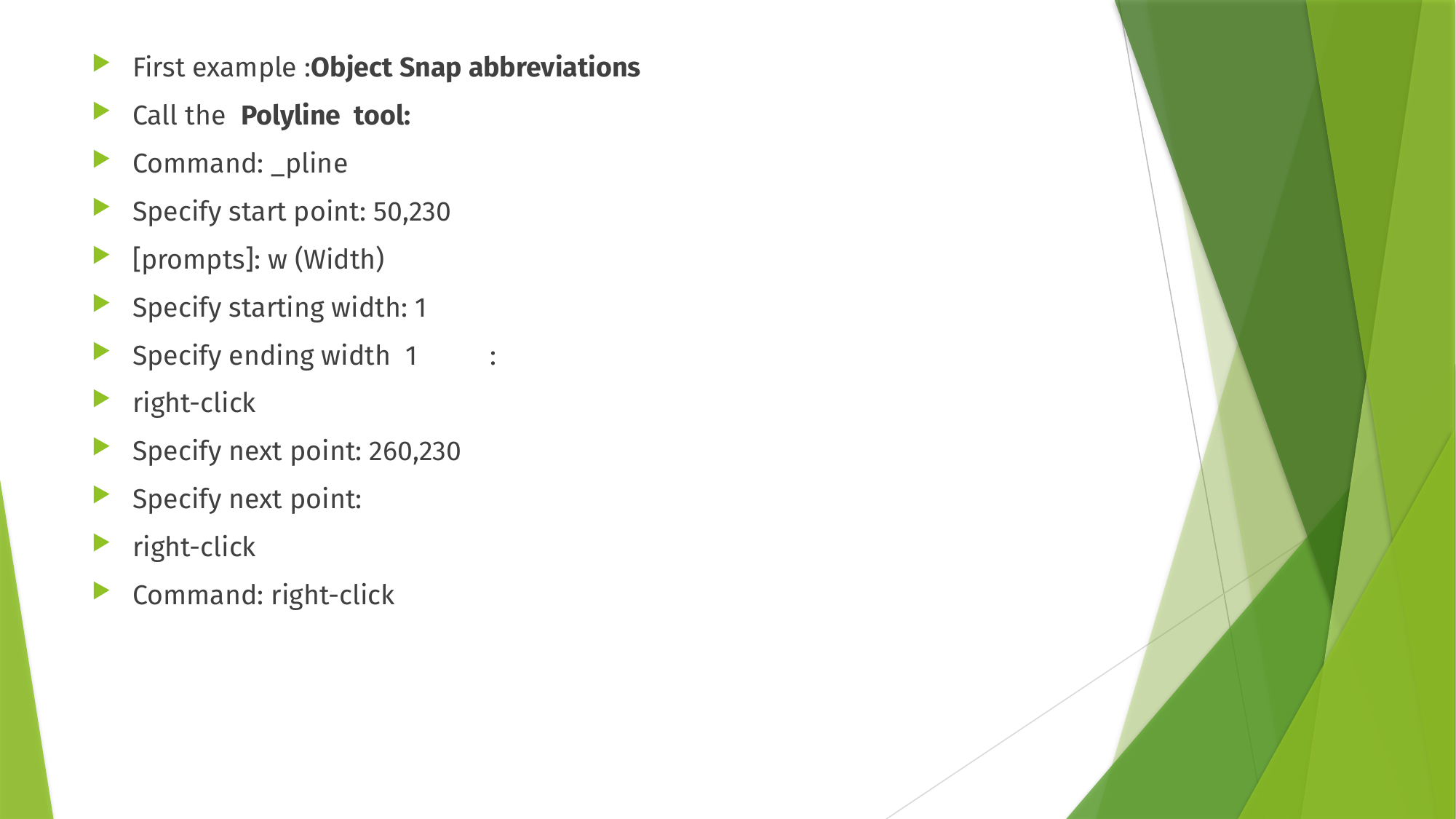

First example :Object Snap abbreviations
Call the  Polyline  tool:
Command: _pline
Specify start point: 50,230
[prompts]: w (Width)
Specify starting width: 1
Specify ending width  1          :
right-click
Specify next point: 260,230
Specify next point:
right-click
Command: right-click